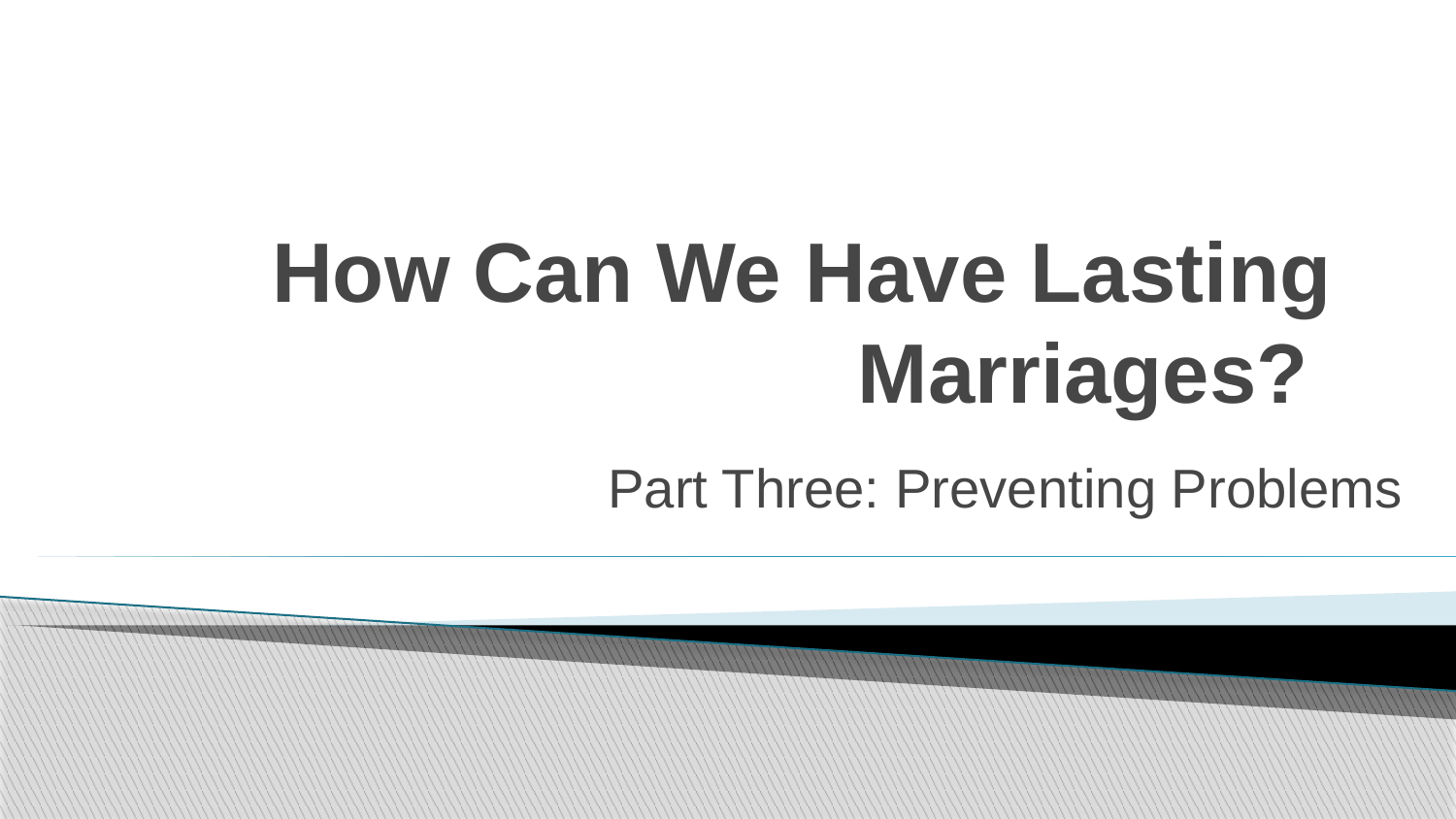

# How Can We Have Lasting Marriages?
Part Three: Preventing Problems